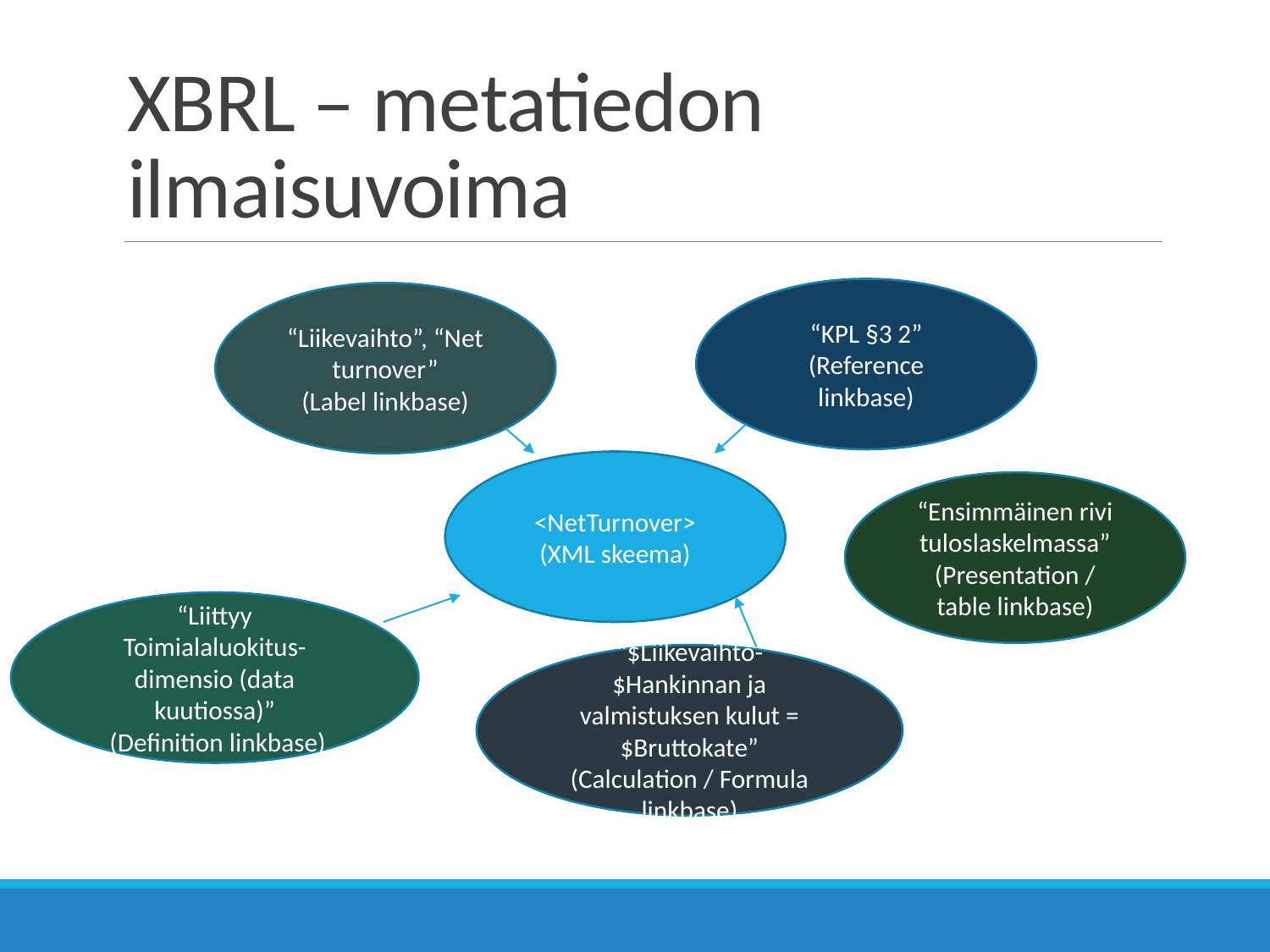

# XBRL – metatiedon ilmaisuvoima
“KPL §3 2”
(Reference linkbase)
“Liikevaihto”, “Net turnover”
(Label linkbase)
<NetTurnover>
(XML skeema)
“Ensimmäinen rivi tuloslaskelmassa”
(Presentation / table linkbase)
“Liittyy Toimialaluokitus-dimensio (data kuutiossa)”
 (Definition linkbase)
“$Liikevaihto-$Hankinnan ja valmistuksen kulut = $Bruttokate”
(Calculation / Formula linkbase)